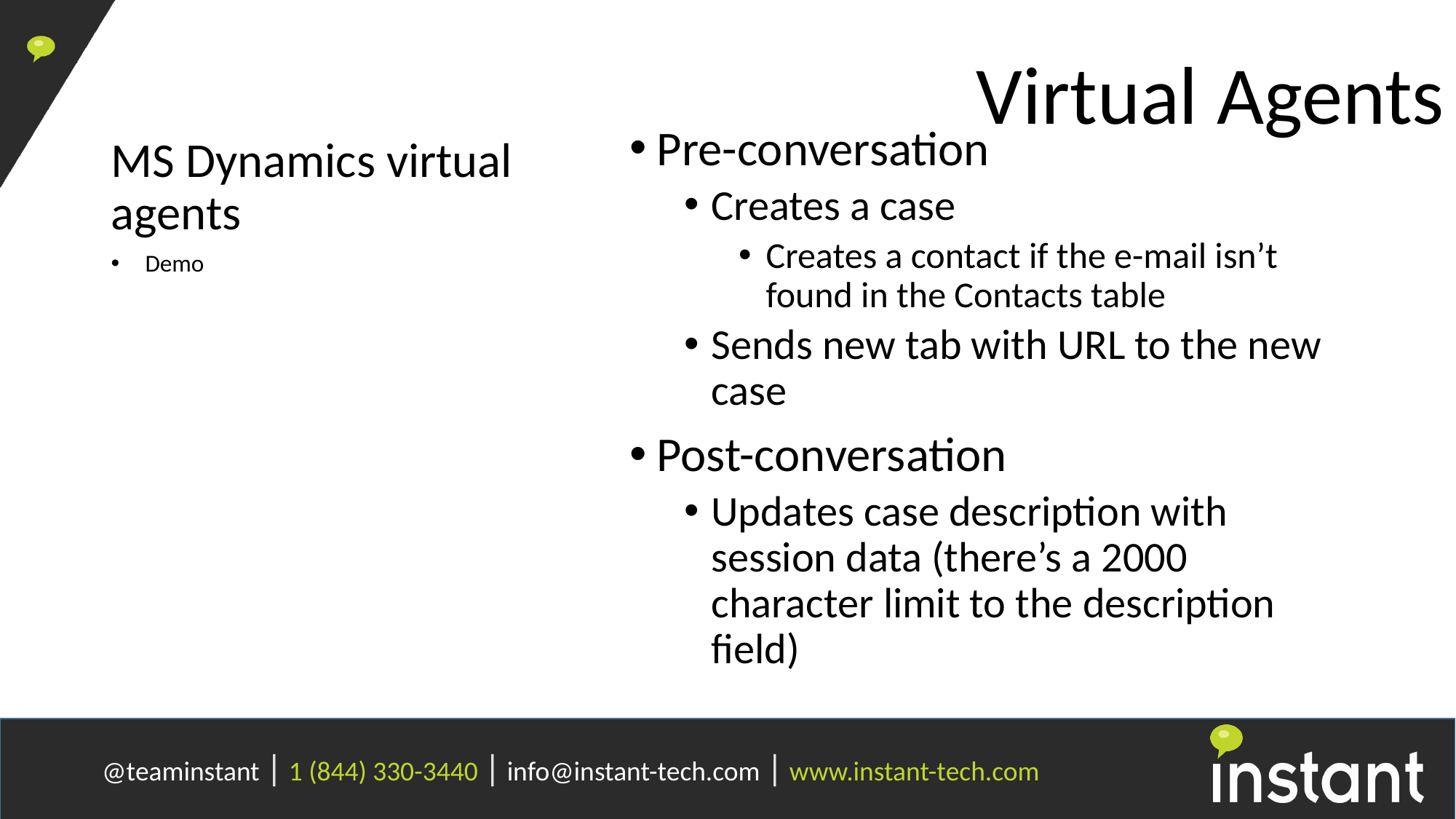

Virtual Agents
# MS Dynamics virtual agents
Pre-conversation
Creates a case
Creates a contact if the e-mail isn’t found in the Contacts table
Sends new tab with URL to the new case
Post-conversation
Updates case description with session data (there’s a 2000 character limit to the description field)
Demo